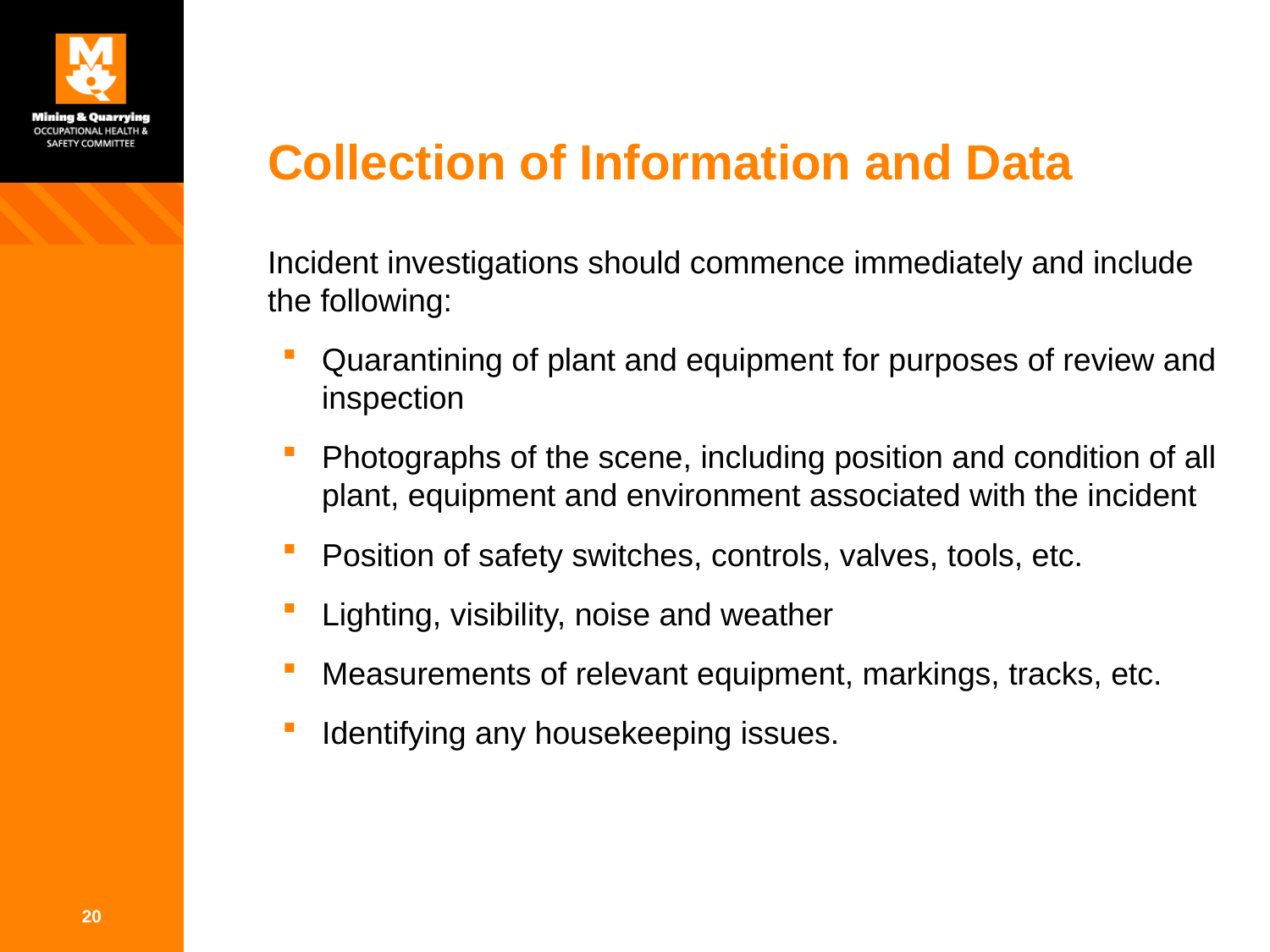

# Collection of Information and Data
Incident investigations should commence immediately and include the following:
Quarantining of plant and equipment for purposes of review and inspection
Photographs of the scene, including position and condition of all plant, equipment and environment associated with the incident
Position of safety switches, controls, valves, tools, etc.
Lighting, visibility, noise and weather
Measurements of relevant equipment, markings, tracks, etc.
Identifying any housekeeping issues.
20